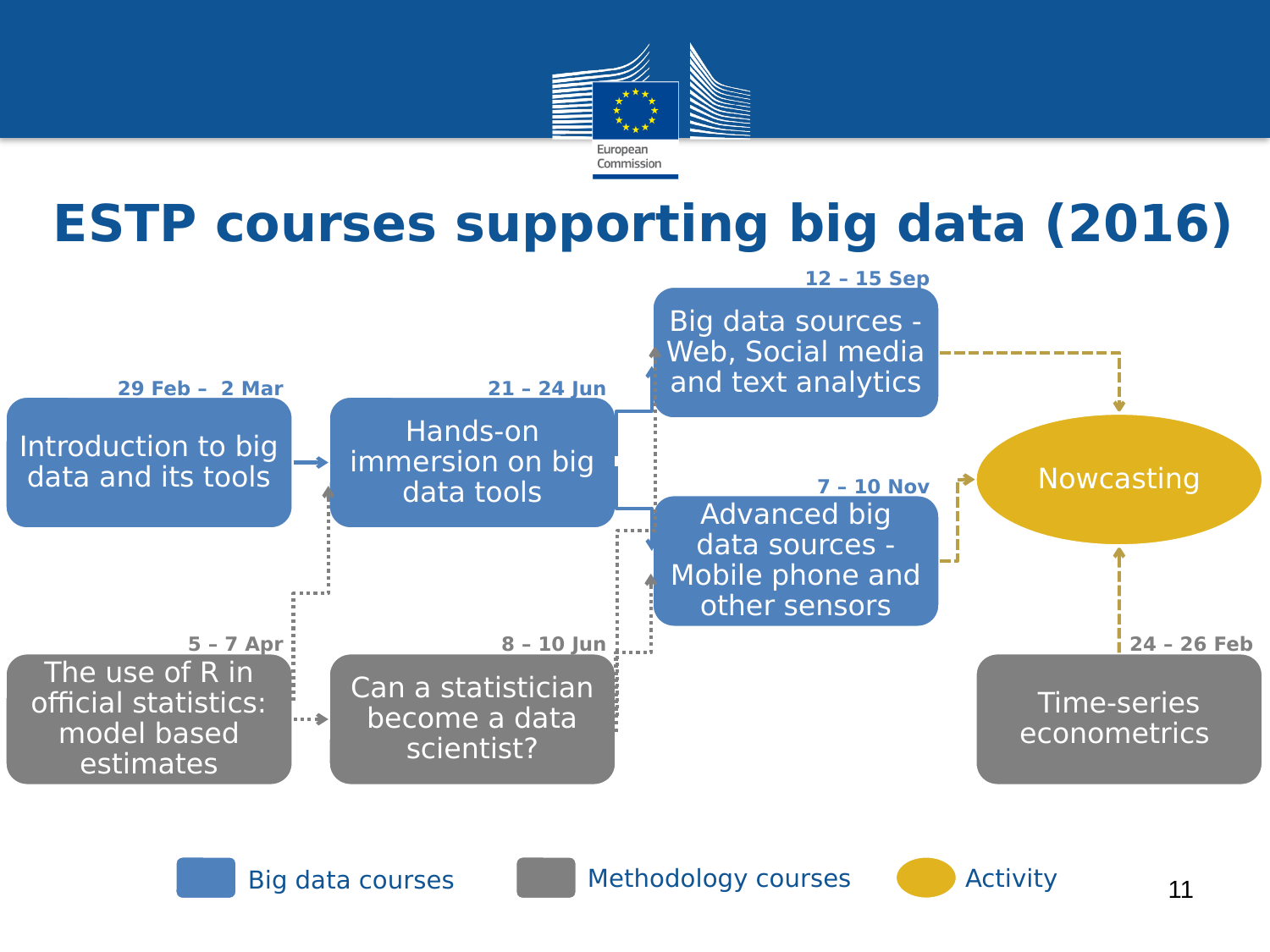

# ESTP courses supporting big data (2016)
12 – 15 Sep
Big data sources - Web, Social media and text analytics
29 Feb –  2 Mar
21 – 24 Jun
Introduction to big data and its tools
Hands-on immersion on big data tools
Nowcasting
7 – 10 Nov
Advanced big data sources - Mobile phone and other sensors
5 – 7 Apr
8 – 10 Jun
24 – 26 Feb
The use of R in official statistics: model based estimates
Can a statistician become a data scientist?
Time-series econometrics

Methodology courses
Activity
Big data courses
11